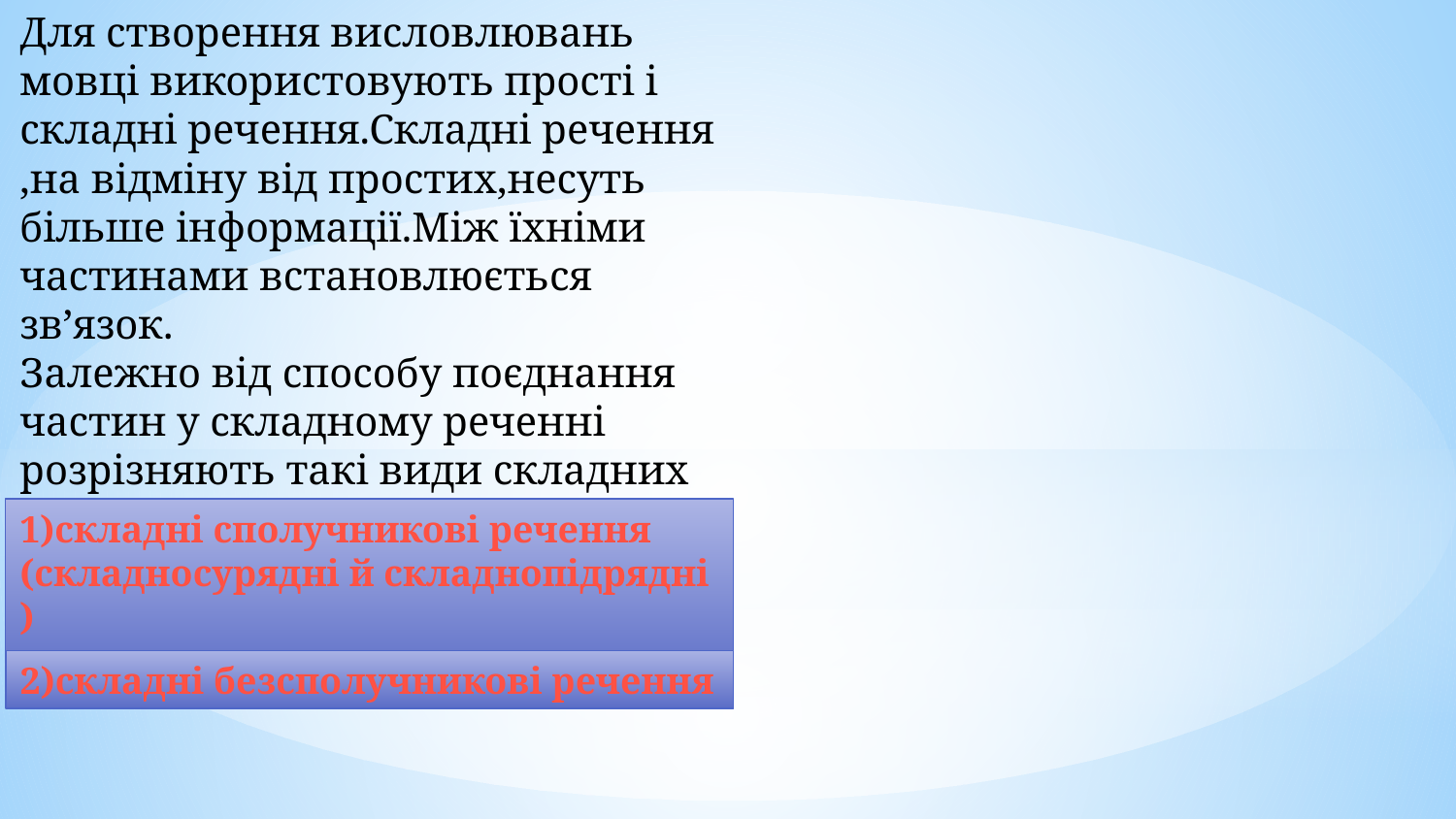

Для створення висловлювань мовці використовують прості і складні речення.Складні речення ,на відміну від простих,несуть більше інформації.Між їхніми частинами встановлюється зв’язок.
Залежно від способу поєднання частин у складному реченні розрізняють такі види складних речень:
1)складні сполучникові речення (складносурядні й складнопідрядні )
2)складні безсполучникові речення